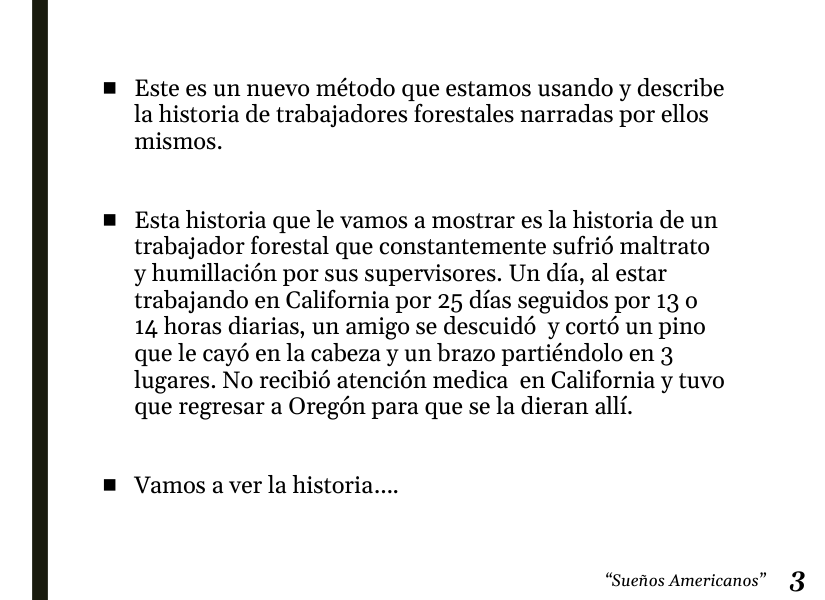

Este es un nuevo método que estamos usando y describe la historia de trabajadores forestales narradas por ellos mismos.

Esta historia que le vamos a mostrar es la historia de un trabajador forestal que constantemente sufrió maltrato y humillación por sus supervisores. Un día, al estar trabajando en California por 25 días seguidos por 13 o 14 horas diarias, un amigo se descuidó  y cortó un pino que le cayó en la cabeza y un brazo partiéndolo en 3 lugares. No recibió atención medica  en California y tuvo que regresar a Oregón para que se la dieran allí.

Vamos a ver la historia….

“Sueños Americanos”      3